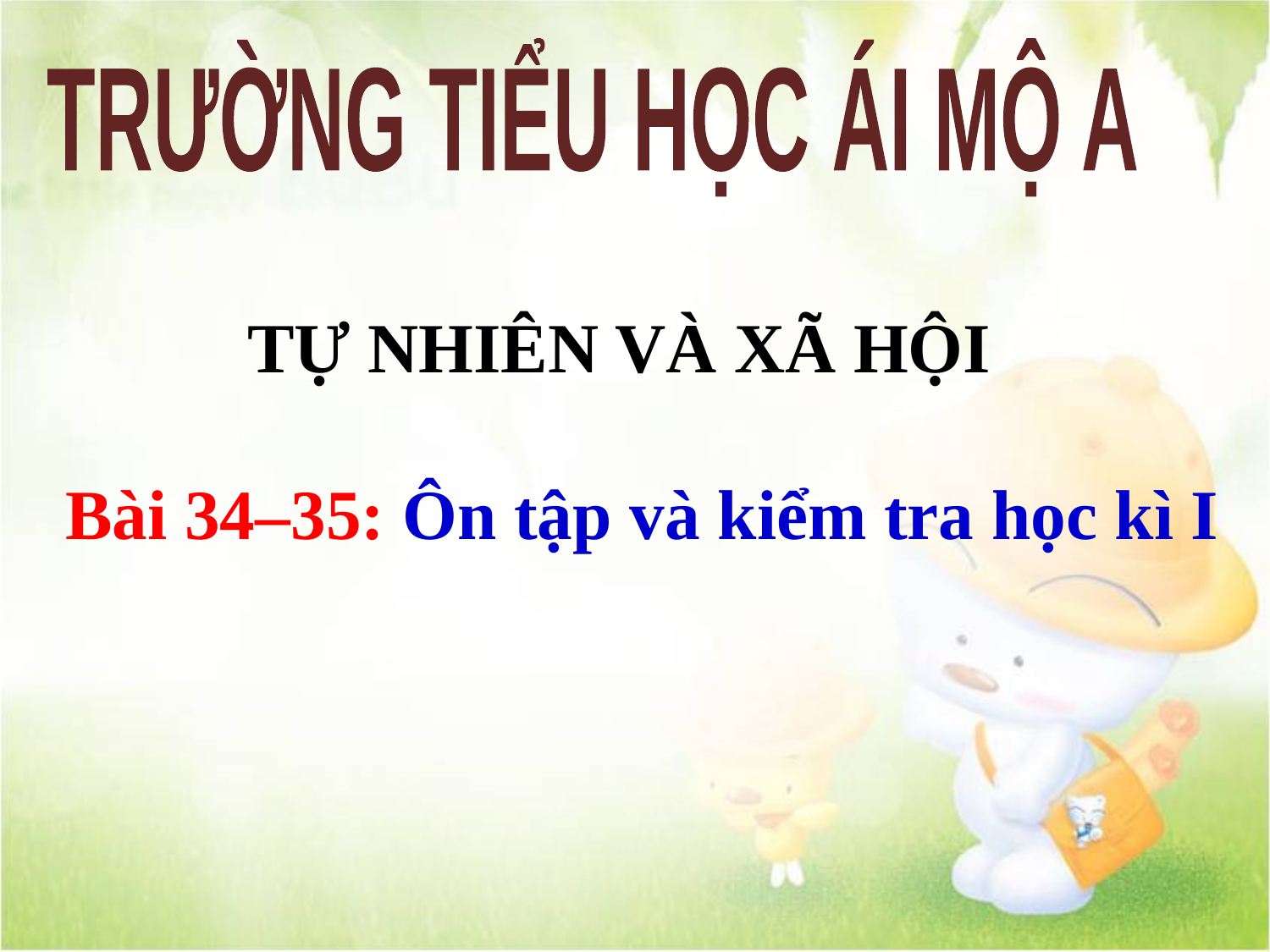

TRƯỜNG TIỂU HỌC ÁI MỘ A

TỰ NHIÊN VÀ XÃ HỘI

Bài 34–35: Ôn tập và kiểm tra học kì I